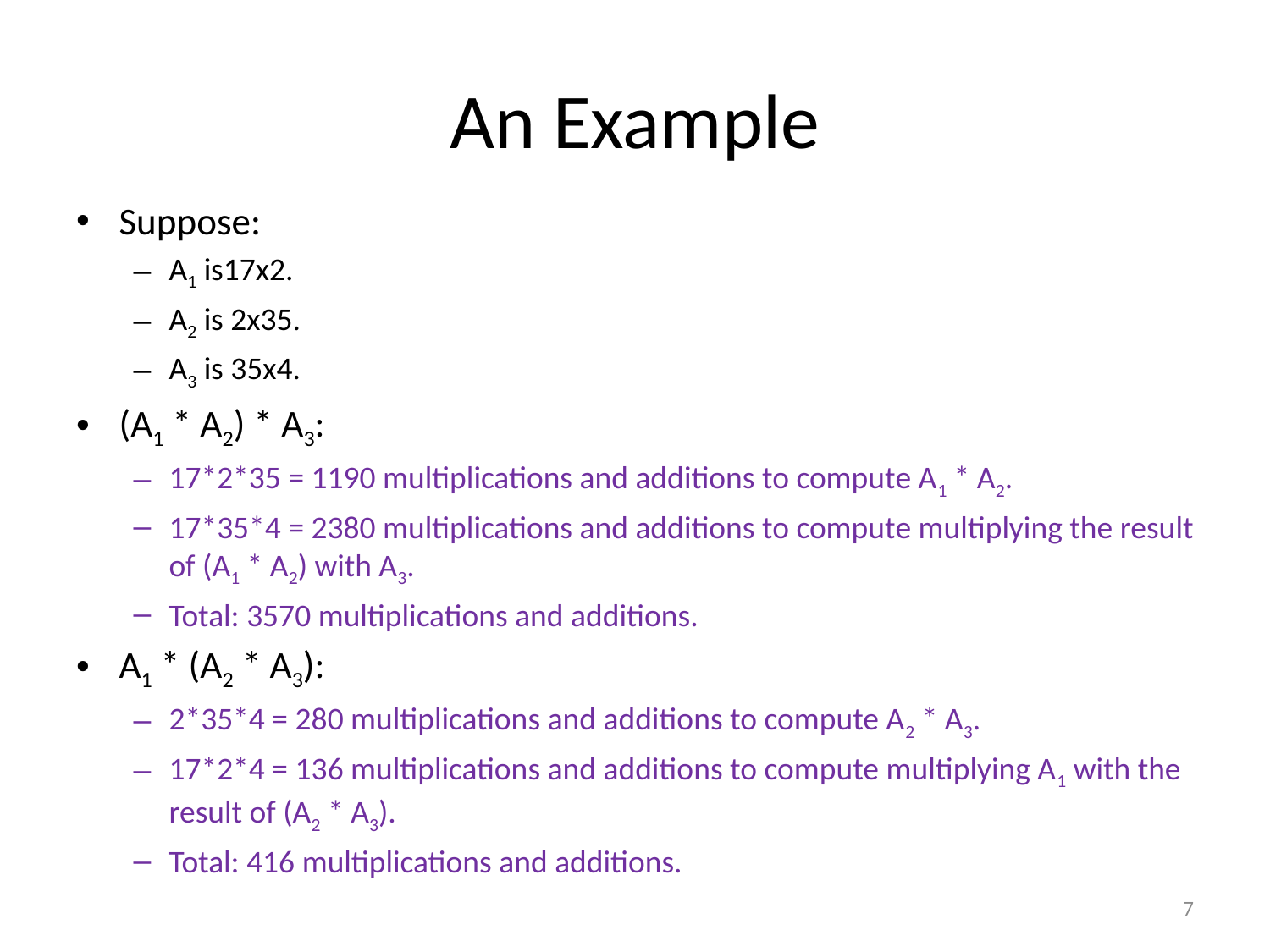

# An Example
Suppose:
A1 is17x2.
A2 is 2x35.
A3 is 35x4.
(A1 * A2) * A3:
17*2*35 = 1190 multiplications and additions to compute A1 * A2.
17*35*4 = 2380 multiplications and additions to compute multiplying the result of (A1 * A2) with A3.
Total: 3570 multiplications and additions.
A1 * (A2 * A3):
2*35*4 = 280 multiplications and additions to compute A2 * A3.
17*2*4 = 136 multiplications and additions to compute multiplying A1 with the result of (A2 * A3).
Total: 416 multiplications and additions.
7